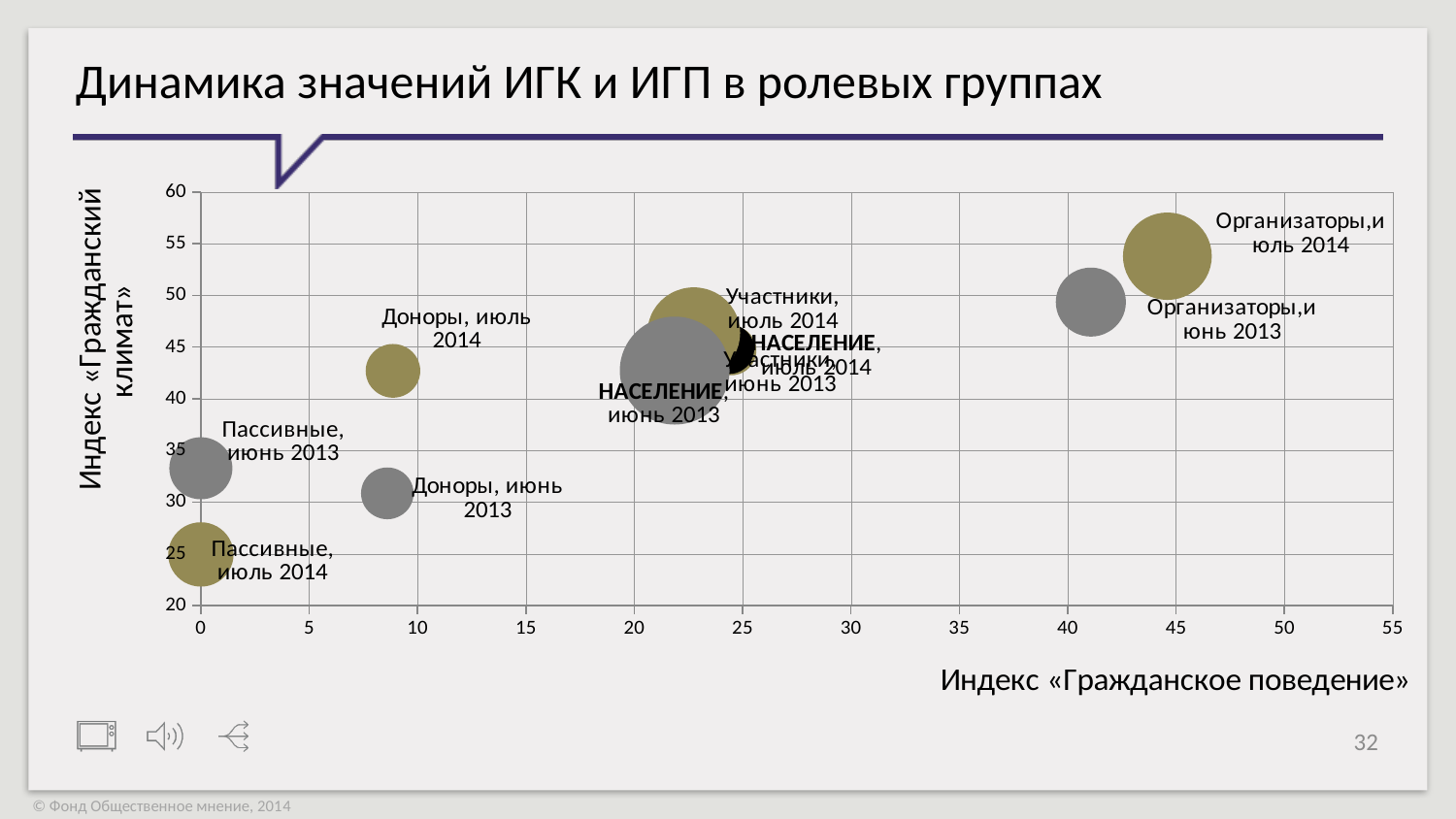

# Динамика значений ИГК и ИГП в ролевых группах

### Chart

| Category |  |
|---|---|